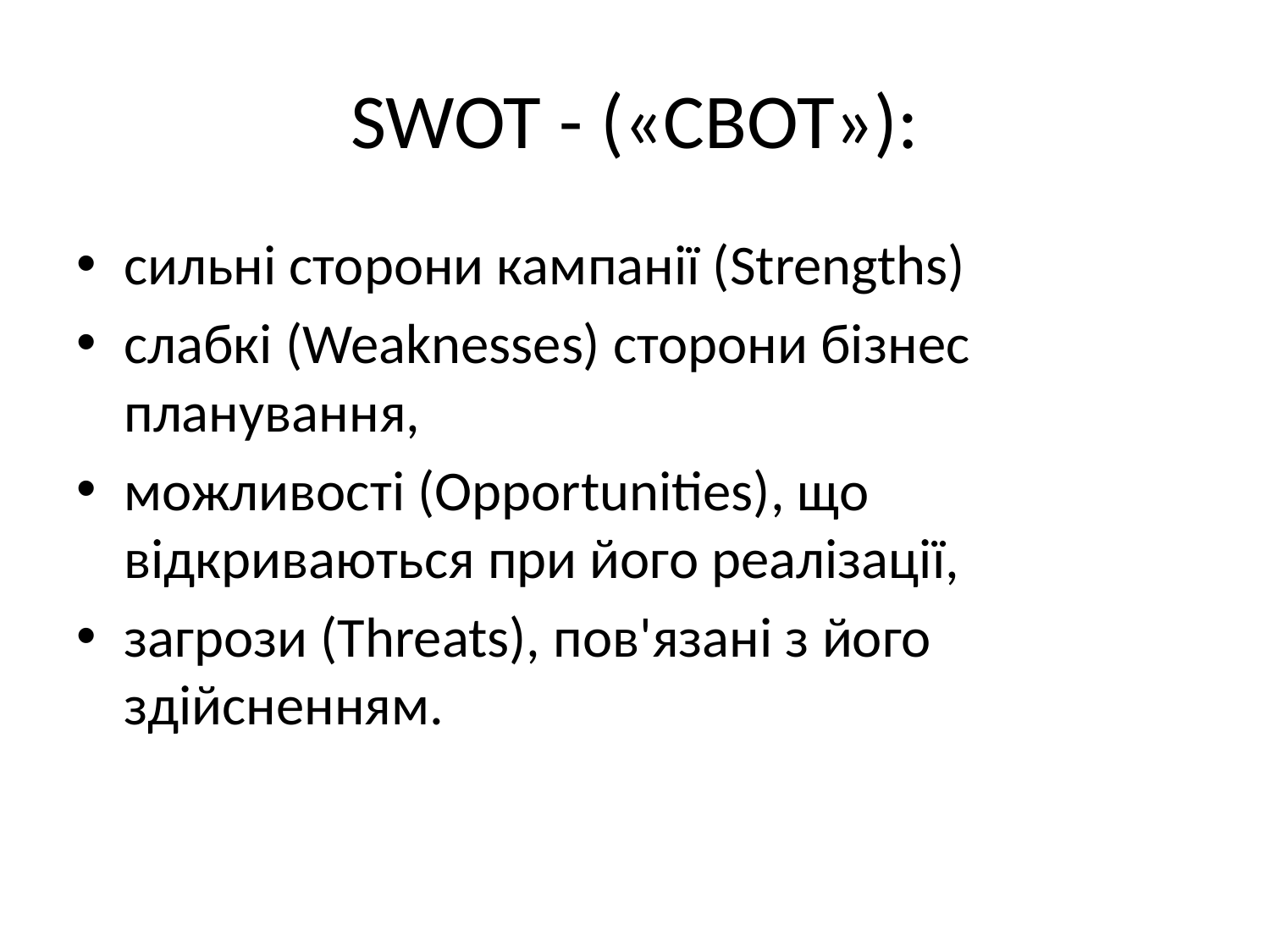

# SWOT - («СВОТ»):
сильні сторони кампанії (Strengths)
слабкі (Weaknesses) сторони бізнес планування,
можливості (Opportunities), що відкриваються при його реалізації,
загрози (Threats), пов'язані з його здійсненням.